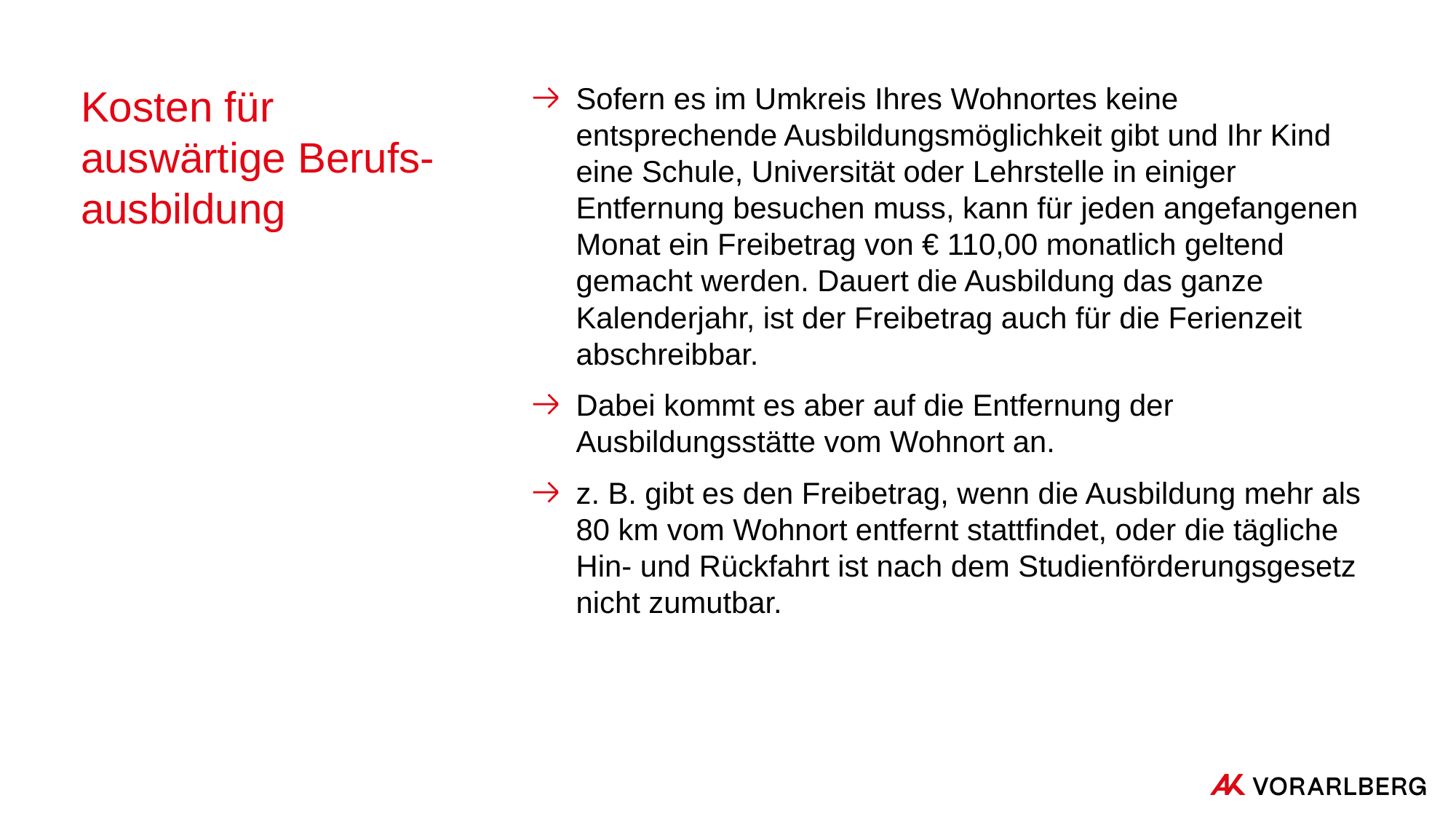

# Kosten für auswärtige Berufs-ausbildung
Sofern es im Umkreis Ihres Wohnortes keine entsprechende Aus­bild­ungs­möglich­keit gibt und Ihr Kind eine Schule, Universität oder Lehrstelle in einiger Entfernung besuchen muss, kann für jeden angefangenen Monat ein Freibetrag von € 110,00 monatlich geltend gemacht werden. Dauert die Ausbildung das ganze Kalenderjahr, ist der Freibetrag auch für die Ferienzeit abschreibbar.
Dabei kommt es aber auf die Entfernung der Ausbildungsstätte vom Wohnort an.
z. B. gibt es den Freibetrag, wenn die Ausbildung mehr als 80 km vom Wohnort entfernt stattfindet, oder die täg­liche Hin- und Rückfahrt ist nach dem Studienförderungsgesetz nicht zu­mut­bar.